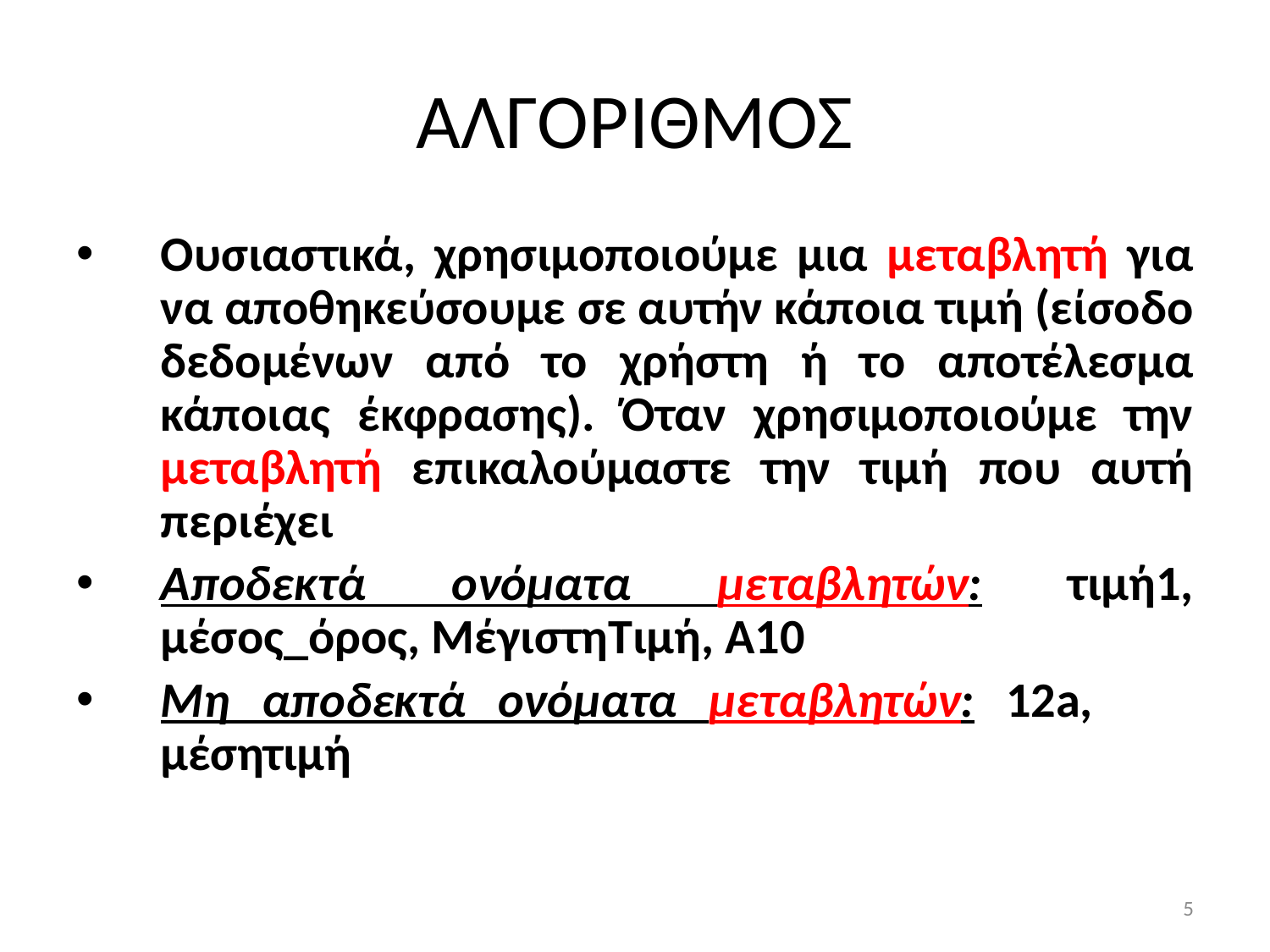

# ΑΛΓΟΡΙΘΜΟΣ
Ουσιαστικά, χρησιμοποιούμε μια μεταβλητή για να αποθηκεύσουμε σε αυτήν κάποια τιμή (είσοδο δεδομένων από το χρήστη ή το αποτέλεσμα κάποιας έκφρασης). Όταν χρησιμοποιούμε την μεταβλητή επικαλούμαστε την τιμή που αυτή περιέχει
Αποδεκτά ονόματα μεταβλητών: τιμή1, μέσος_όρος, ΜέγιστηΤιμή, Α10
Μη αποδεκτά ονόματα μεταβλητών: 12a,   	μέσητιμή
5